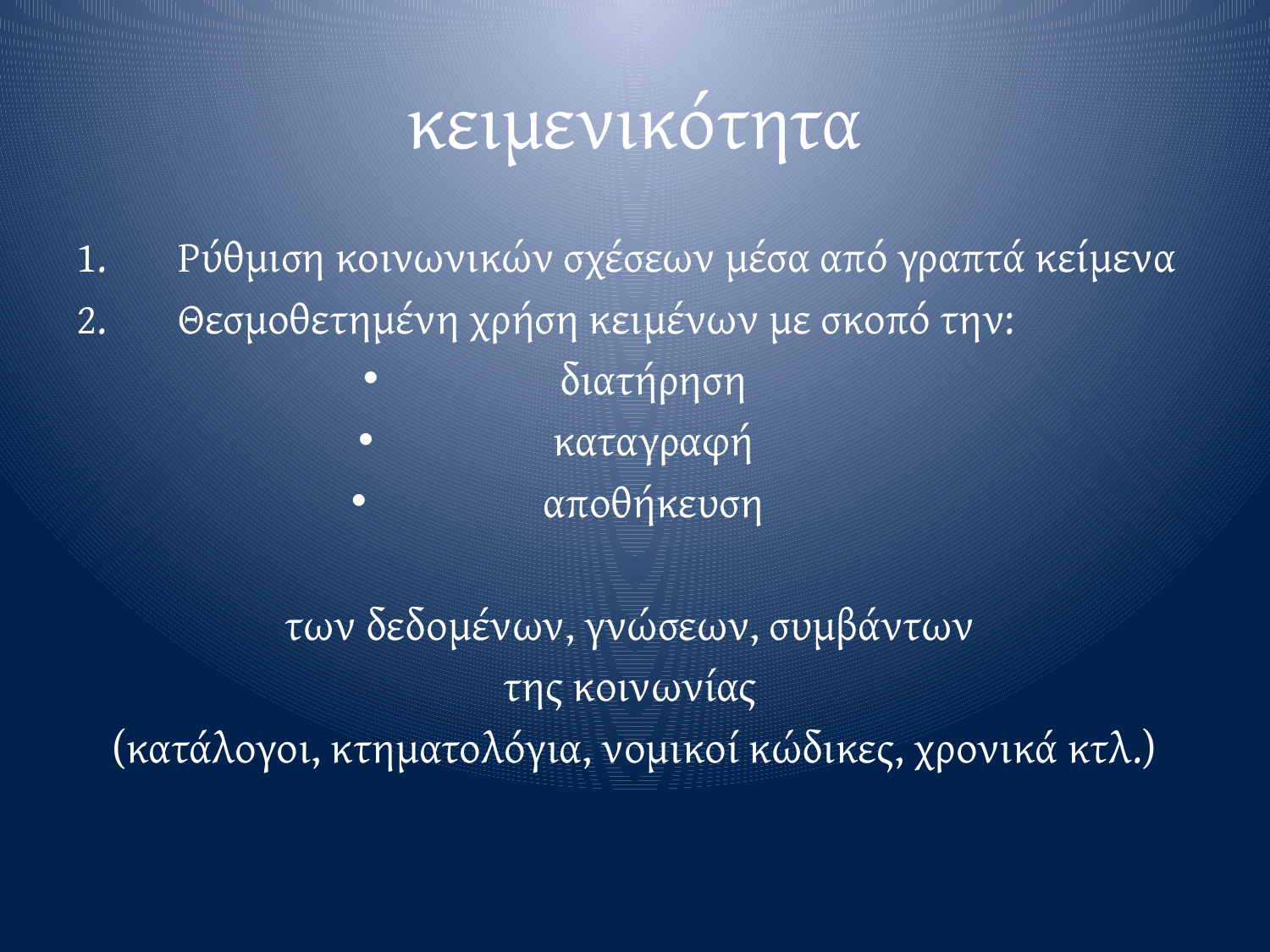

# κειμενικότητα
Ρύθμιση κοινωνικών σχέσεων μέσα από γραπτά κείμενα
Θεσμοθετημένη χρήση κειμένων με σκοπό την:
διατήρηση
καταγραφή
αποθήκευση

των δεδομένων, γνώσεων, συμβάντων
της κοινωνίας
(κατάλογοι, κτηματολόγια, νομικοί κώδικες, χρονικά κτλ.)